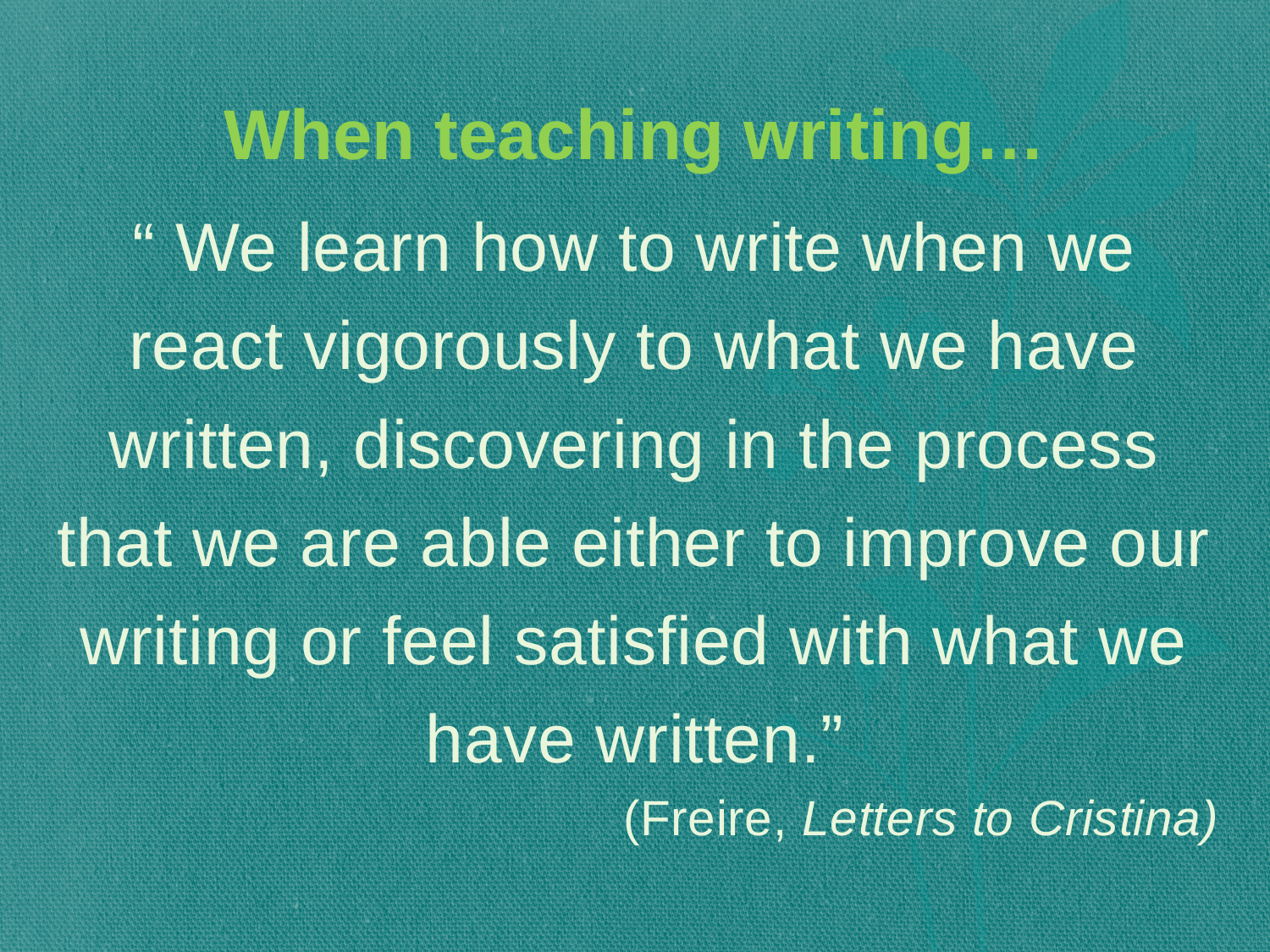

# When teaching writing…
“ We learn how to write when we react vigorously to what we have written, discovering in the process that we are able either to improve our writing or feel satisfied with what we have written.”
 (Freire, Letters to Cristina)